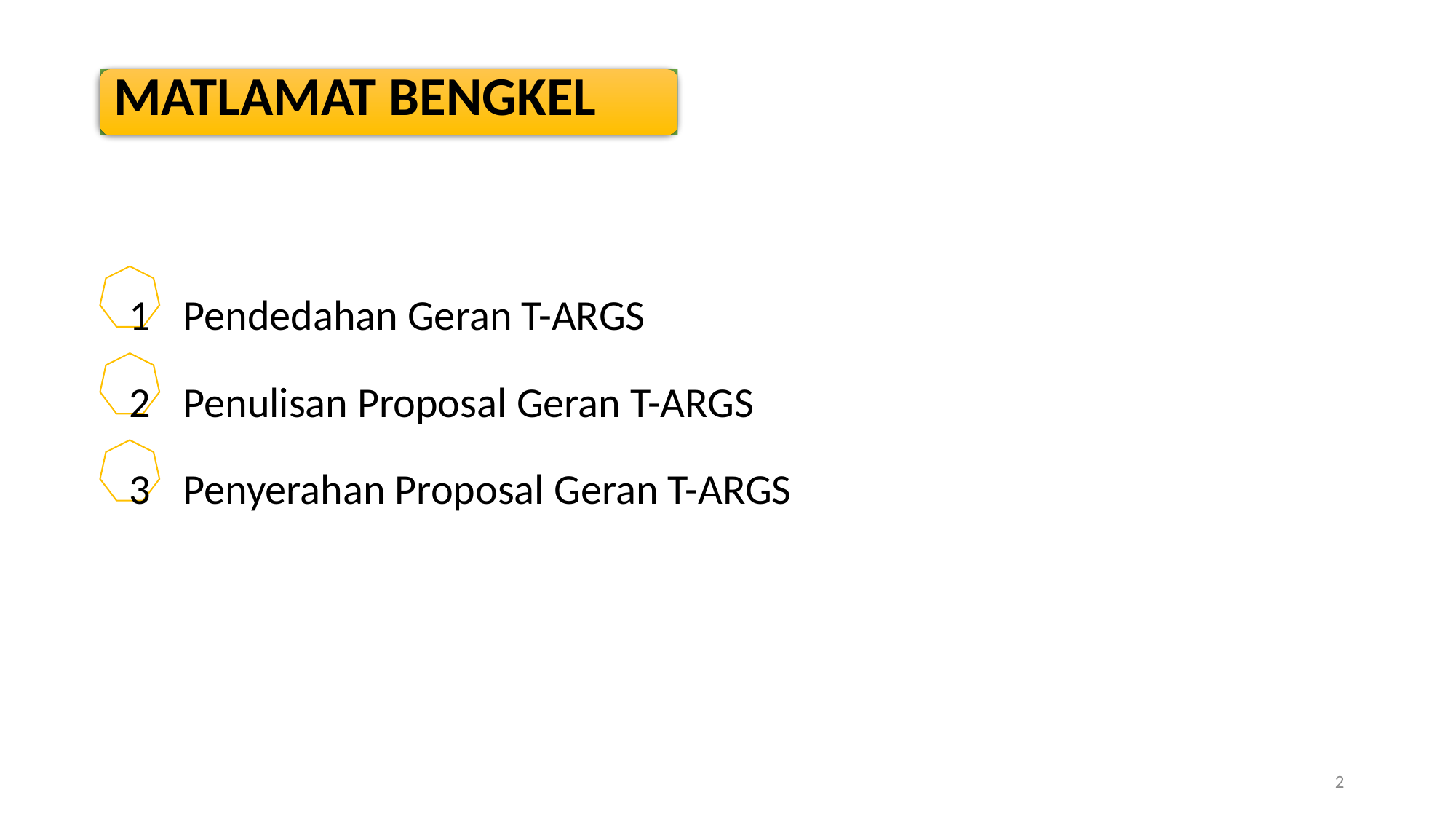

MATLAMAT BENGKEL

1
Pendedahan Geran T-ARGS

2
Penulisan Proposal Geran T-ARGS

3
Penyerahan Proposal Geran T-ARGS
2